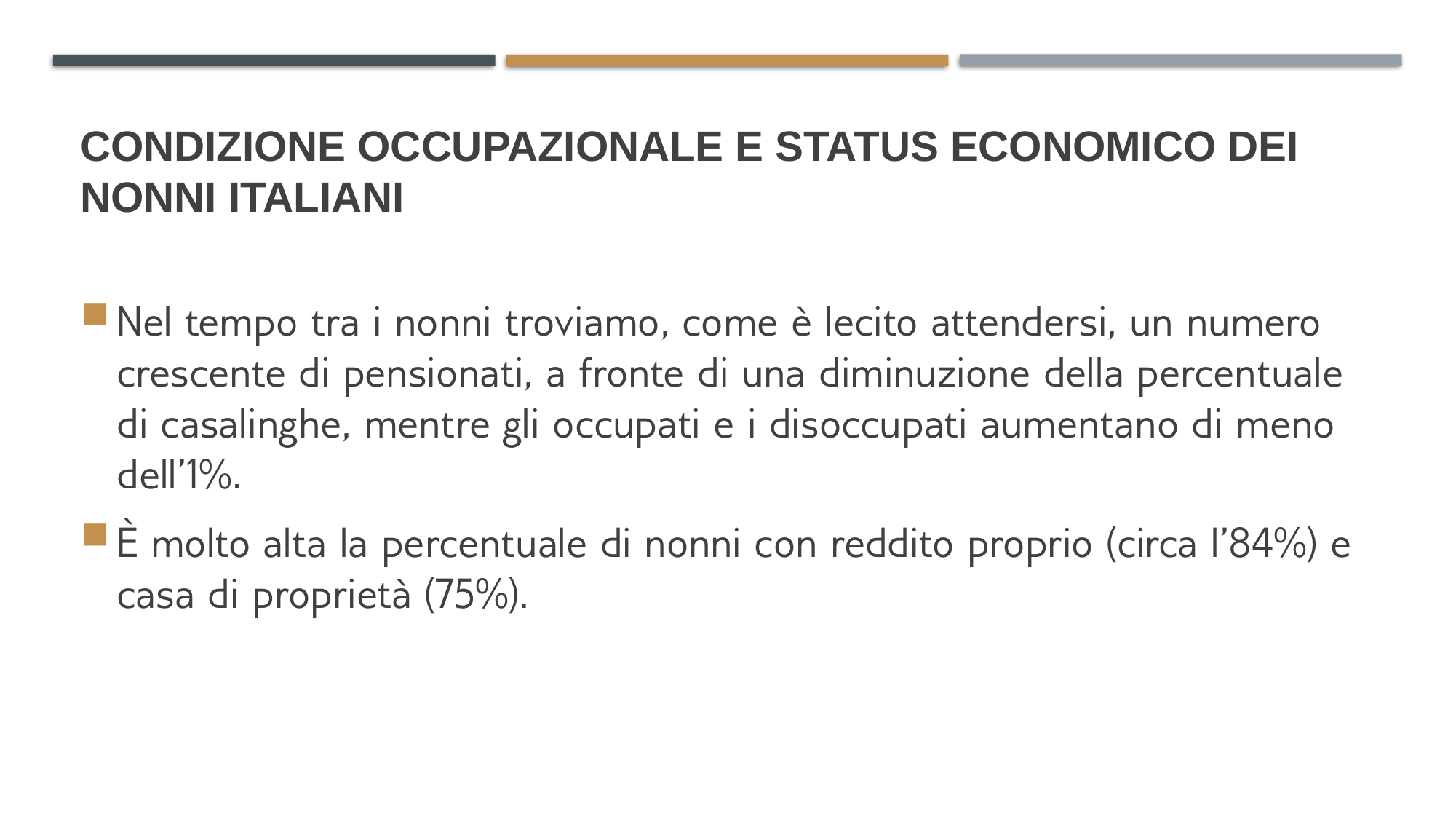

# condizione occupazionale e status economico dei nonni italiani
Nel tempo tra i nonni troviamo, come è lecito attendersi, un numero crescente di pensionati, a fronte di una diminuzione della percentuale di casalinghe, mentre gli occupati e i disoccupati aumentano di meno dell’1%.
È molto alta la percentuale di nonni con reddito proprio (circa l’84%) e casa di proprietà (75%).